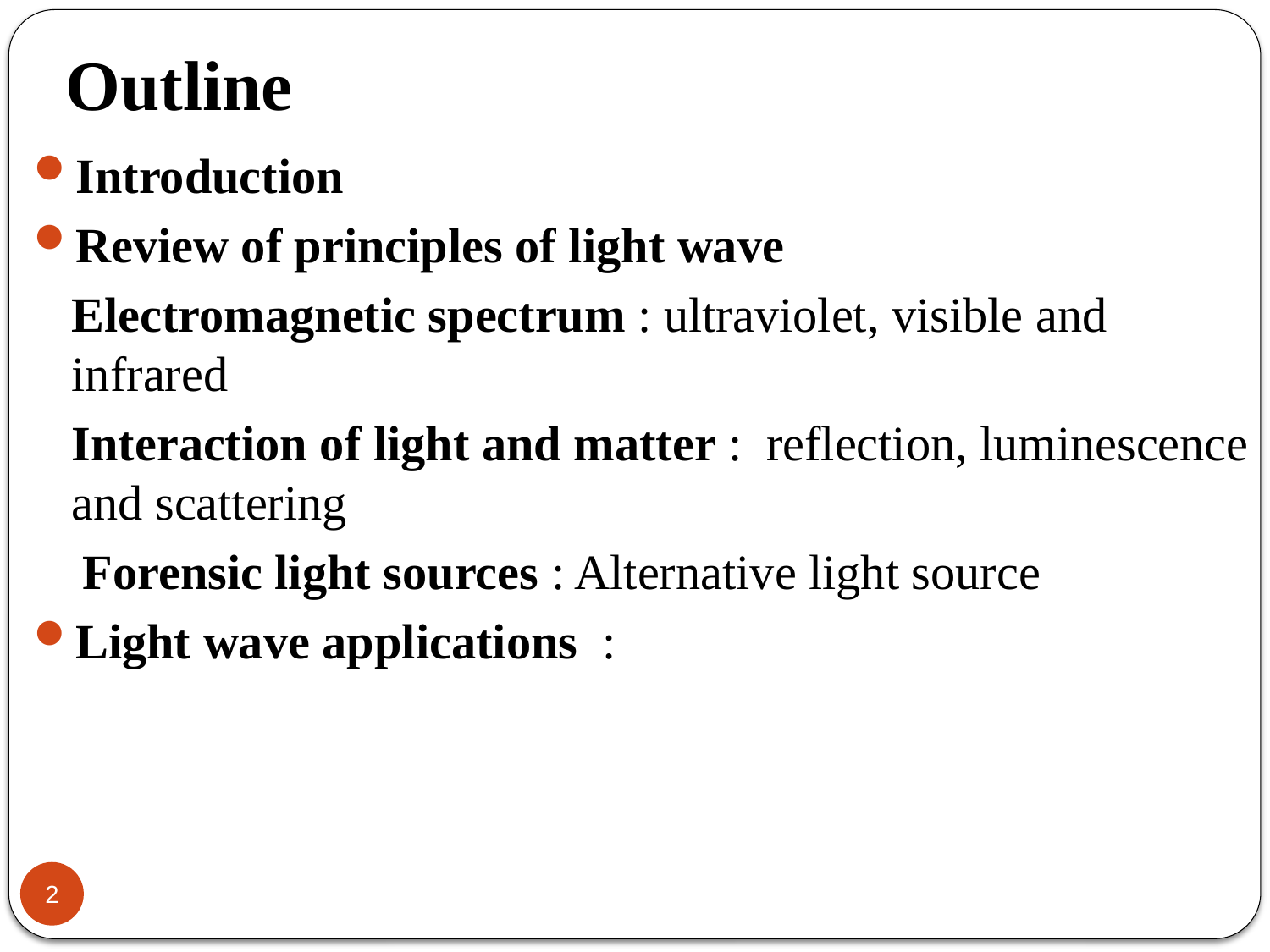

# Outline
Introduction
Review of principles of light wave
	Electromagnetic spectrum : ultraviolet, visible and infrared
	Interaction of light and matter :  reflection, luminescence and scattering
    Forensic light sources : Alternative light source
Light wave applications  :

2